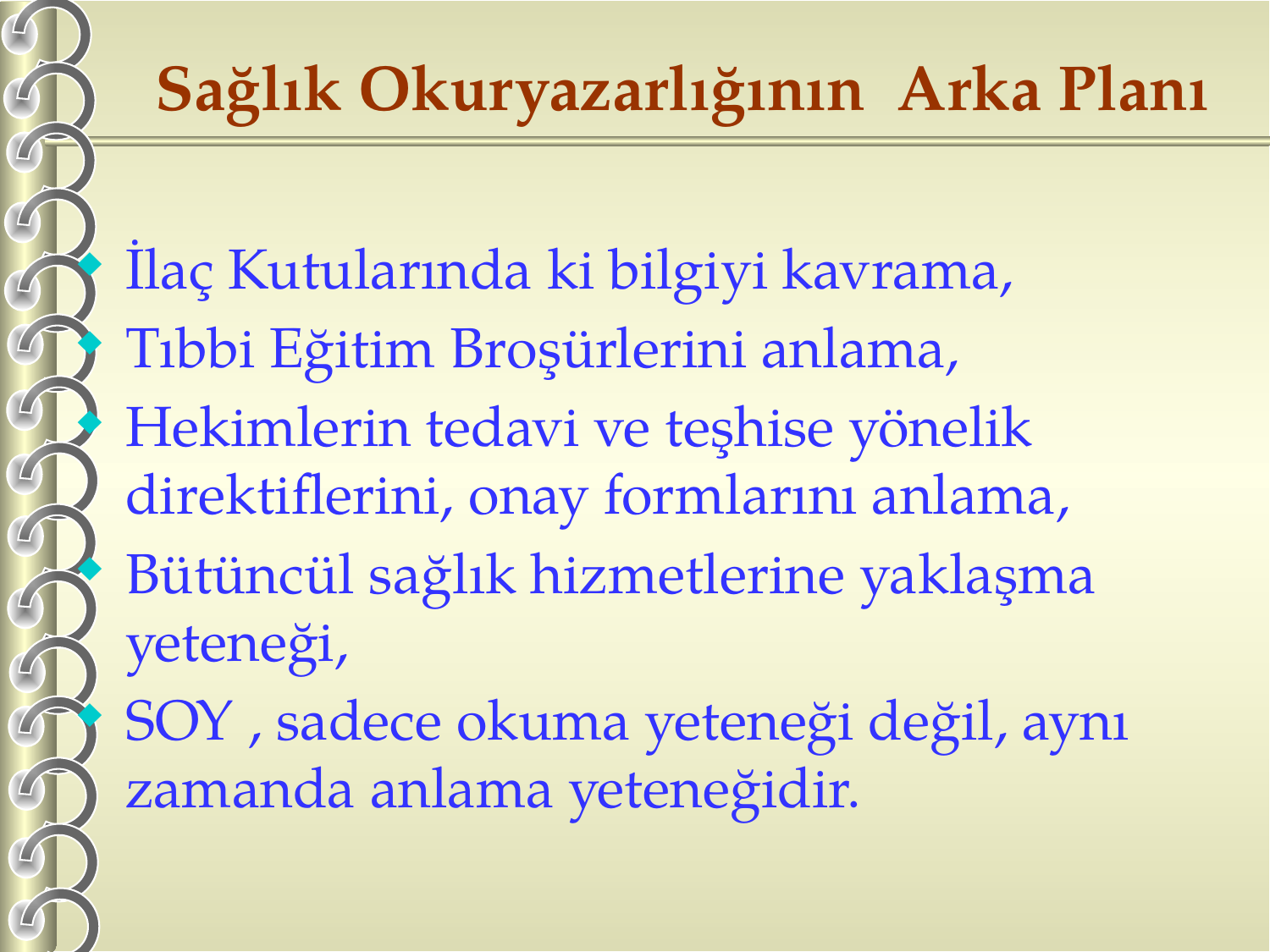

# Sağlık Okuryazarlığının  Arka Planı
İlaç Kutularında ki bilgiyi kavrama,
Tıbbi Eğitim Broşürlerini anlama,
Hekimlerin tedavi ve teşhise yönelik direktiflerini, onay formlarını anlama,
Bütüncül sağlık hizmetlerine yaklaşma yeteneği,
SOY , sadece okuma yeteneği değil, aynı zamanda anlama yeteneğidir.